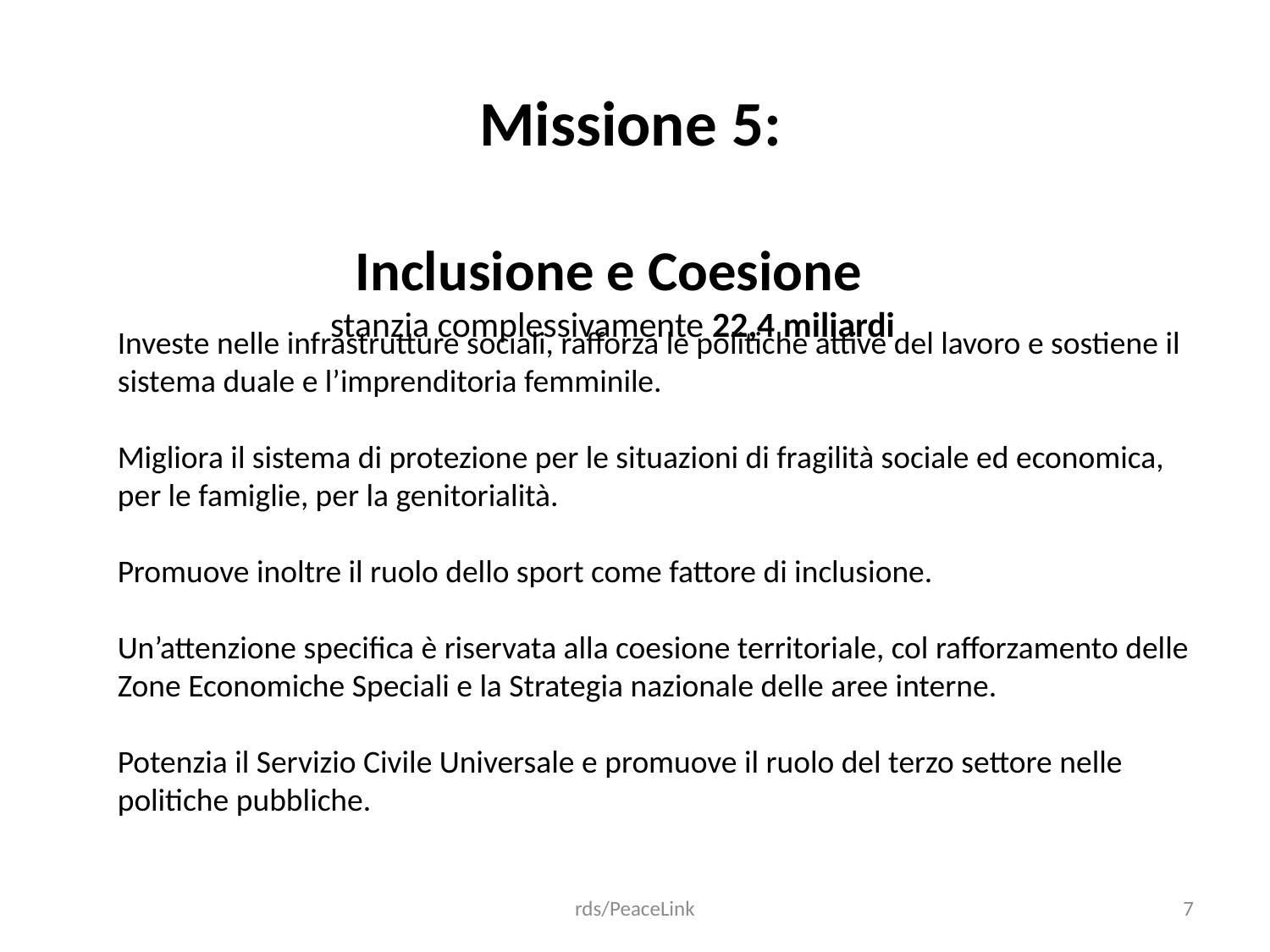

Missione 5:
              Inclusione e Coesione
                   stanzia complessivamente 22,4 miliardi
Investe nelle infrastrutture sociali, rafforza le politiche attive del lavoro e sostiene il sistema duale e l’imprenditoria femminile.

Migliora il sistema di protezione per le situazioni di fragilità sociale ed economica, per le famiglie, per la genitorialità.

Promuove inoltre il ruolo dello sport come fattore di inclusione.

Un’attenzione specifica è riservata alla coesione territoriale, col rafforzamento delle Zone Economiche Speciali e la Strategia nazionale delle aree interne.

Potenzia il Servizio Civile Universale e promuove il ruolo del terzo settore nelle politiche pubbliche.
rds/PeaceLink
7